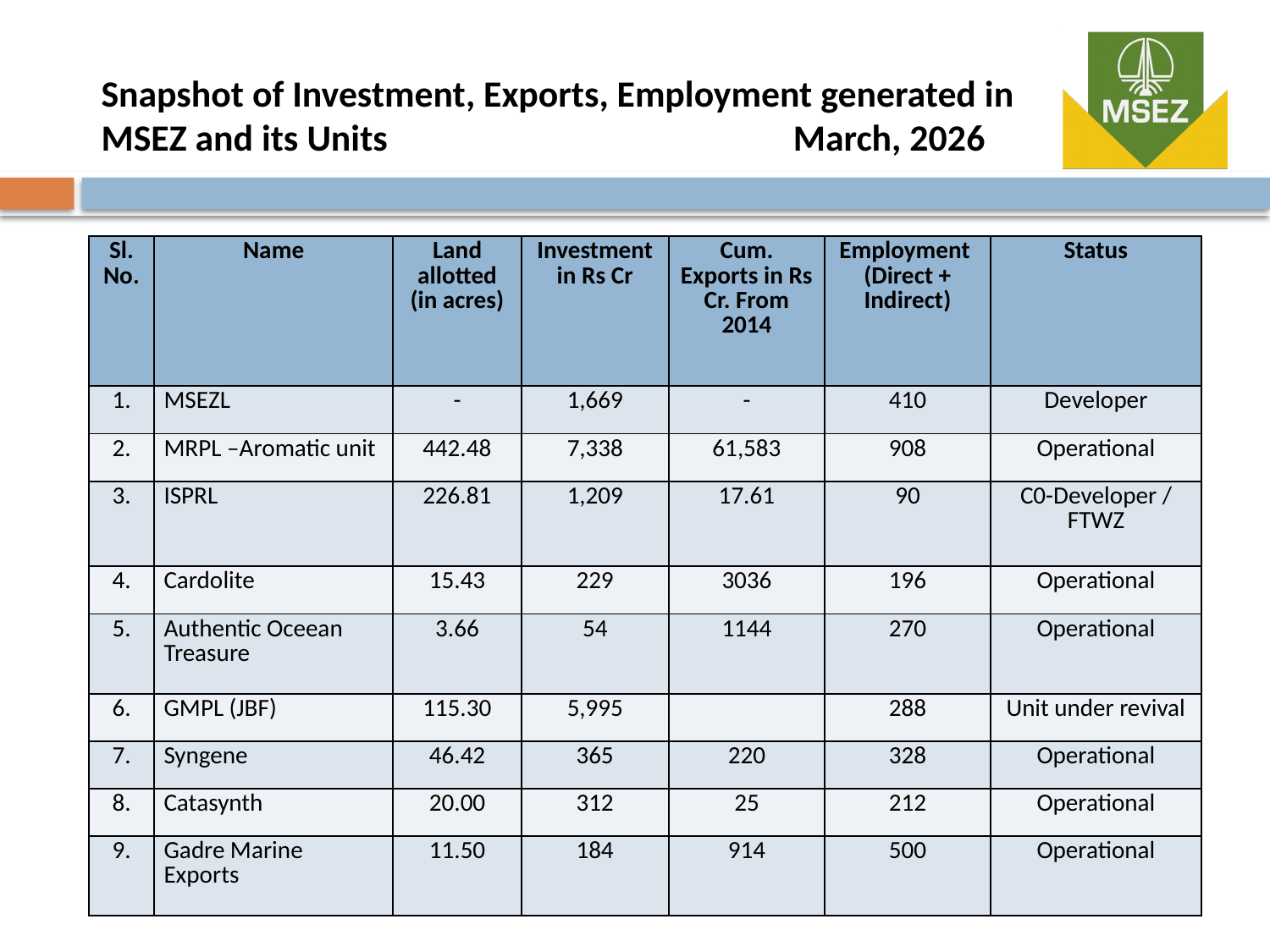

Snapshot of Investment, Exports, Employment generated in MSEZ and its Units                                                March, 2026
| Sl. No. | Name | Land allotted (in acres) | Investment in Rs Cr | Cum. Exports in Rs Cr. From 2014 | Employment (Direct + Indirect) | Status |
| --- | --- | --- | --- | --- | --- | --- |
| 1. | MSEZL | - | 1,669 | - | 410 | Developer |
| 2. | MRPL –Aromatic unit | 442.48 | 7,338 | 61,583 | 908 | Operational |
| 3. | ISPRL | 226.81 | 1,209 | 17.61 | 90 | C0-Developer / FTWZ |
| 4. | Cardolite | 15.43 | 229 | 3036 | 196 | Operational |
| 5. | Authentic Oceean Treasure | 3.66 | 54 | 1144 | 270 | Operational |
| 6. | GMPL (JBF) | 115.30 | 5,995 |  | 288 | Unit under revival |
| 7. | Syngene | 46.42 | 365 | 220 | 328 | Operational |
| 8. | Catasynth | 20.00 | 312 | 25 | 212 | Operational |
| 9. | Gadre Marine Exports | 11.50 | 184 | 914 | 500 | Operational |